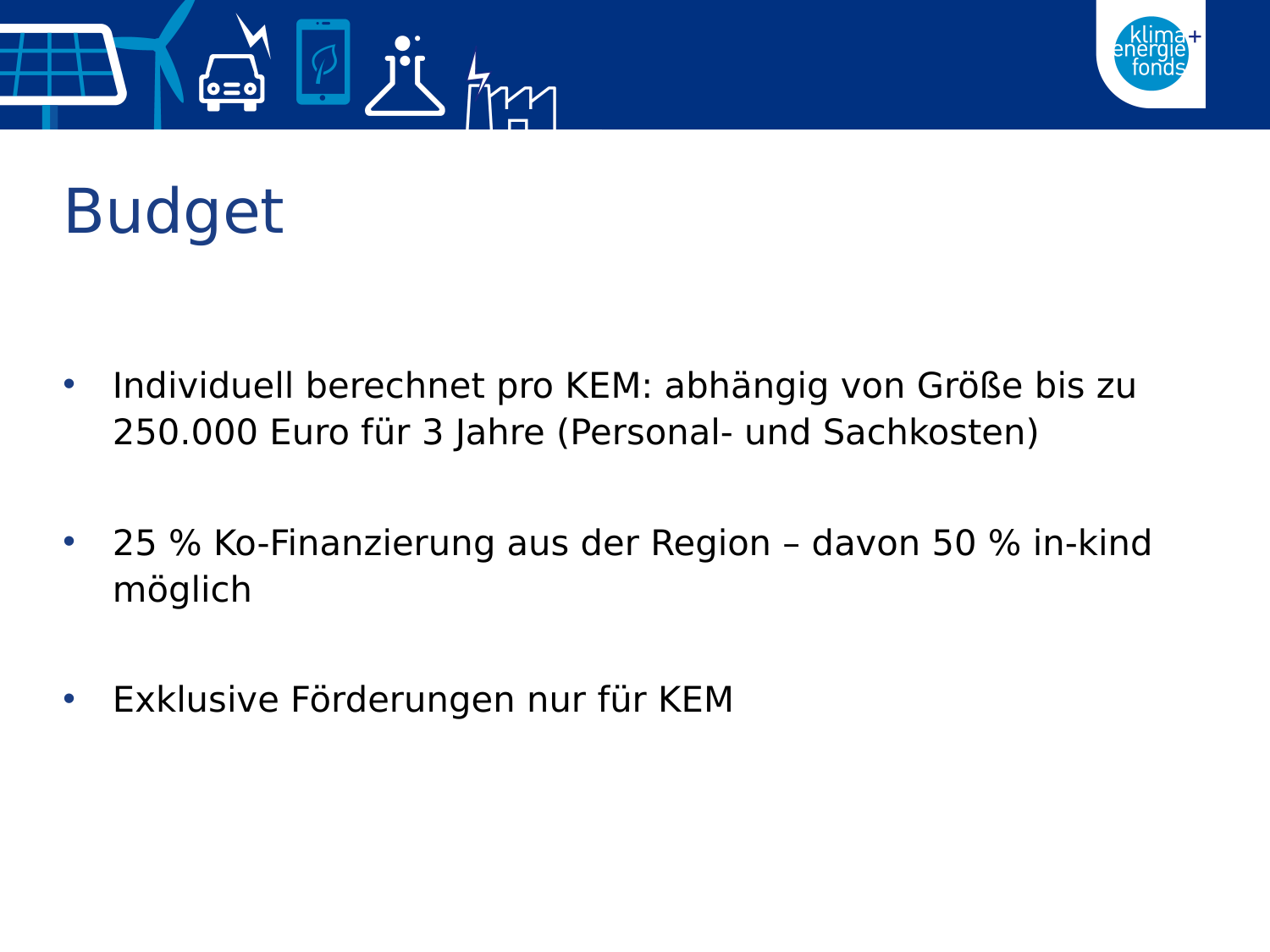

# Budget

Individuell berechnet pro KEM: abhängig von Größe bis zu 250.000 Euro für 3 Jahre (Personal- und Sachkosten)
25 % Ko-Finanzierung aus der Region – davon 50 % in-kind möglich
Exklusive Förderungen nur für KEM